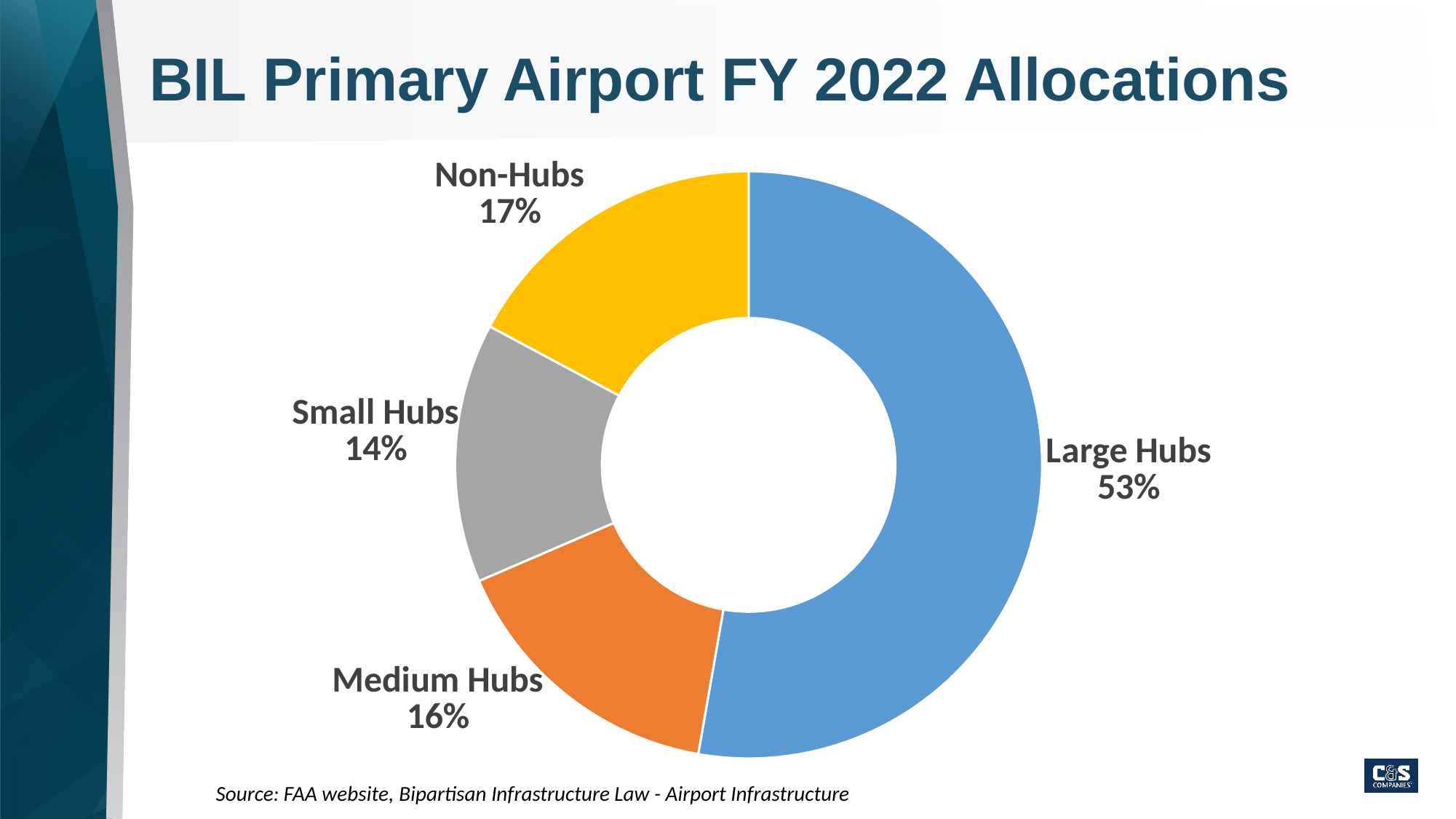

# BIL Primary Airport FY 2022 Allocations

### Chart

| Category | Sales |
|---|---|
| Large Hubs | 1268987873.0 |
| Medium Hubs | 379539087.0 |
| Small Hubs | 343670410.0 |
| Non-Hubs | 413402630.0 |
Source: FAA website, Bipartisan Infrastructure Law - Airport Infrastructure